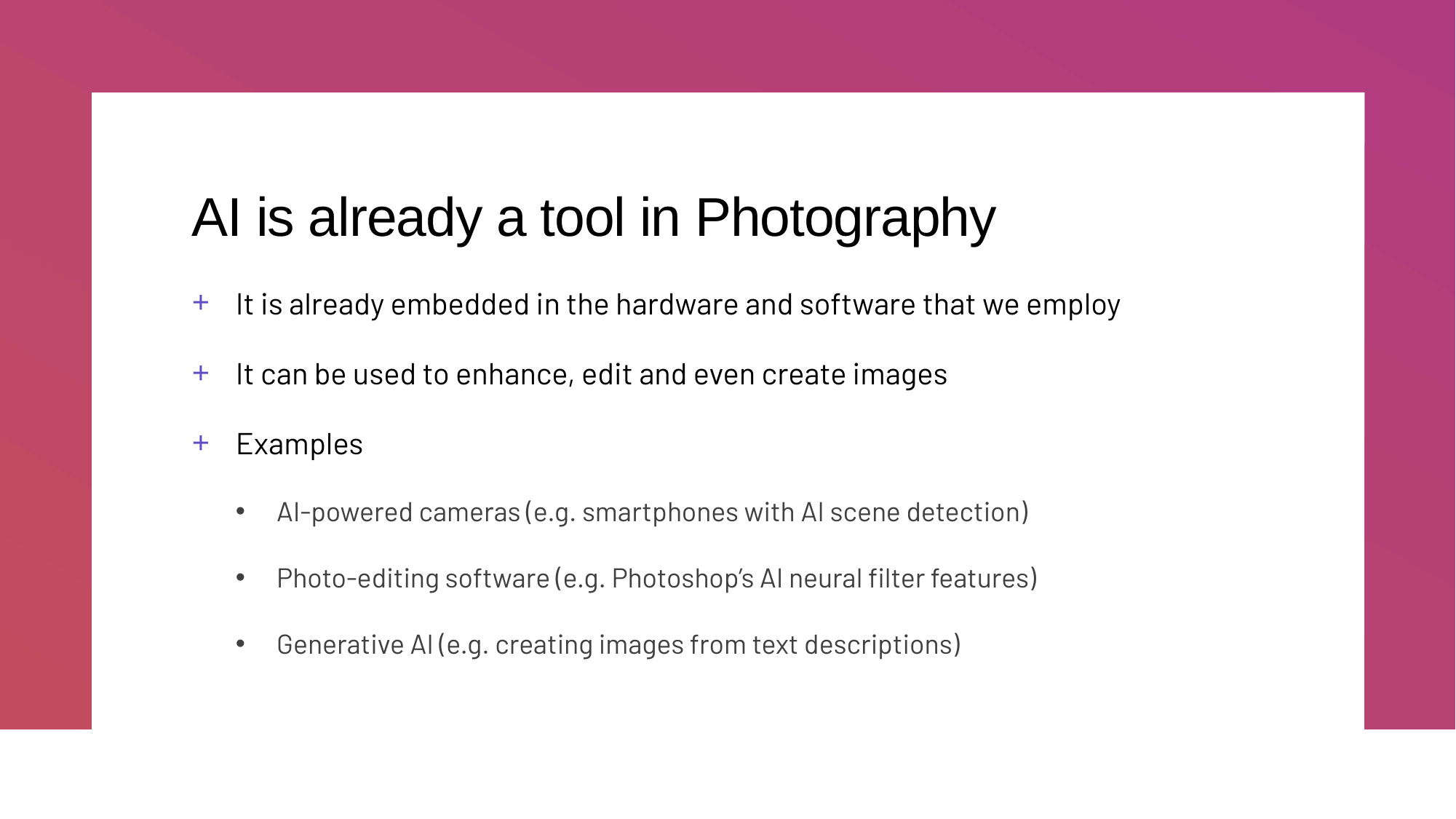

# AI is already a tool in Photography
It is already embedded in the hardware and software that we employ
It can be used to enhance, edit and even create images
Examples
AI-powered cameras (e.g. smartphones with AI scene detection)
Photo-editing software (e.g. Photoshop’s AI neural filter features)
Generative AI (e.g. creating images from text descriptions)